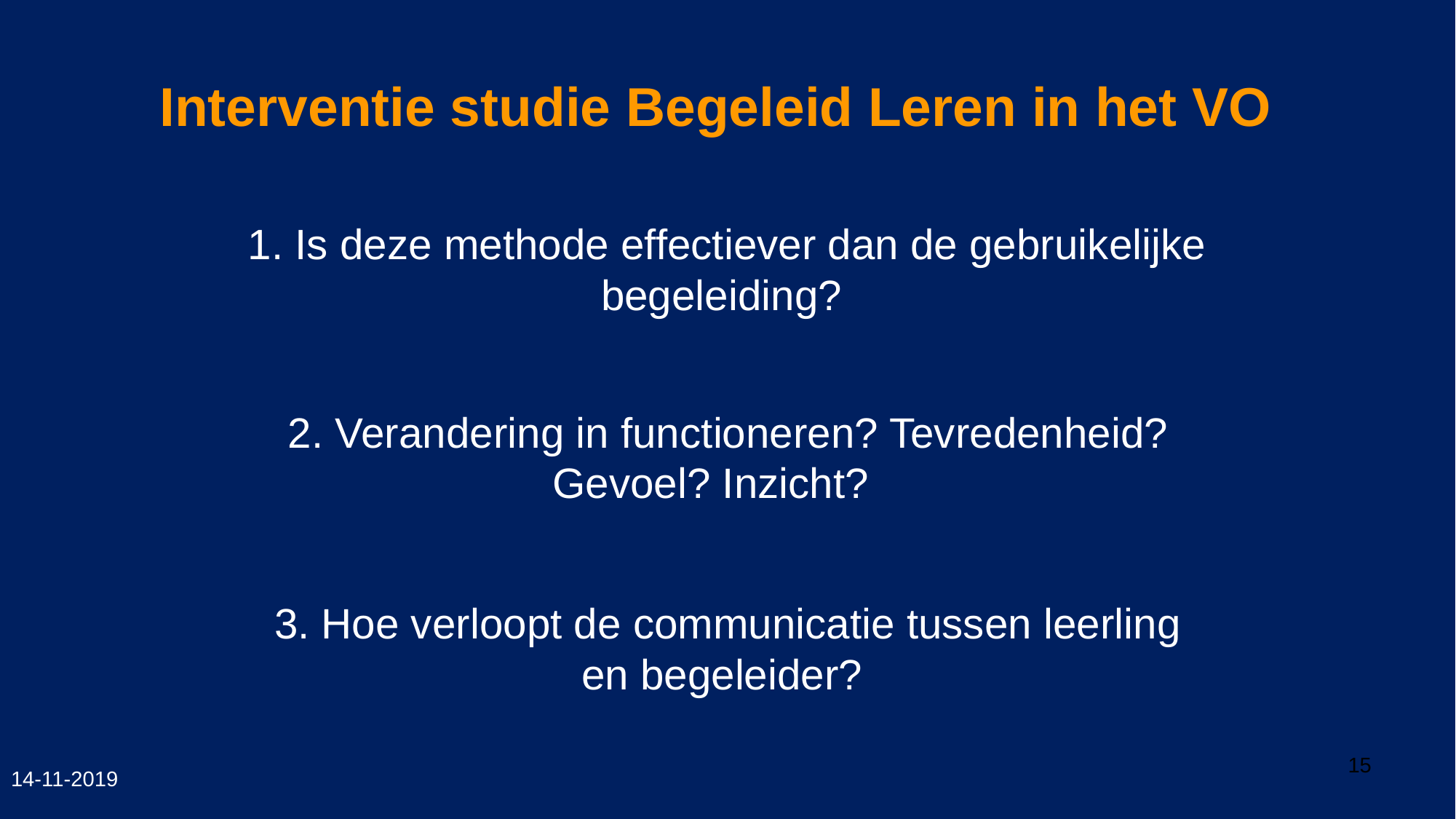

# Interventie studie Begeleid Leren in het VO
1. Is deze methode effectiever dan de gebruikelijke begeleiding?

2. Verandering in functioneren? Tevredenheid? Gevoel? Inzicht?
3. Hoe verloopt de communicatie tussen leerling en begeleider?
15
14-11-2019